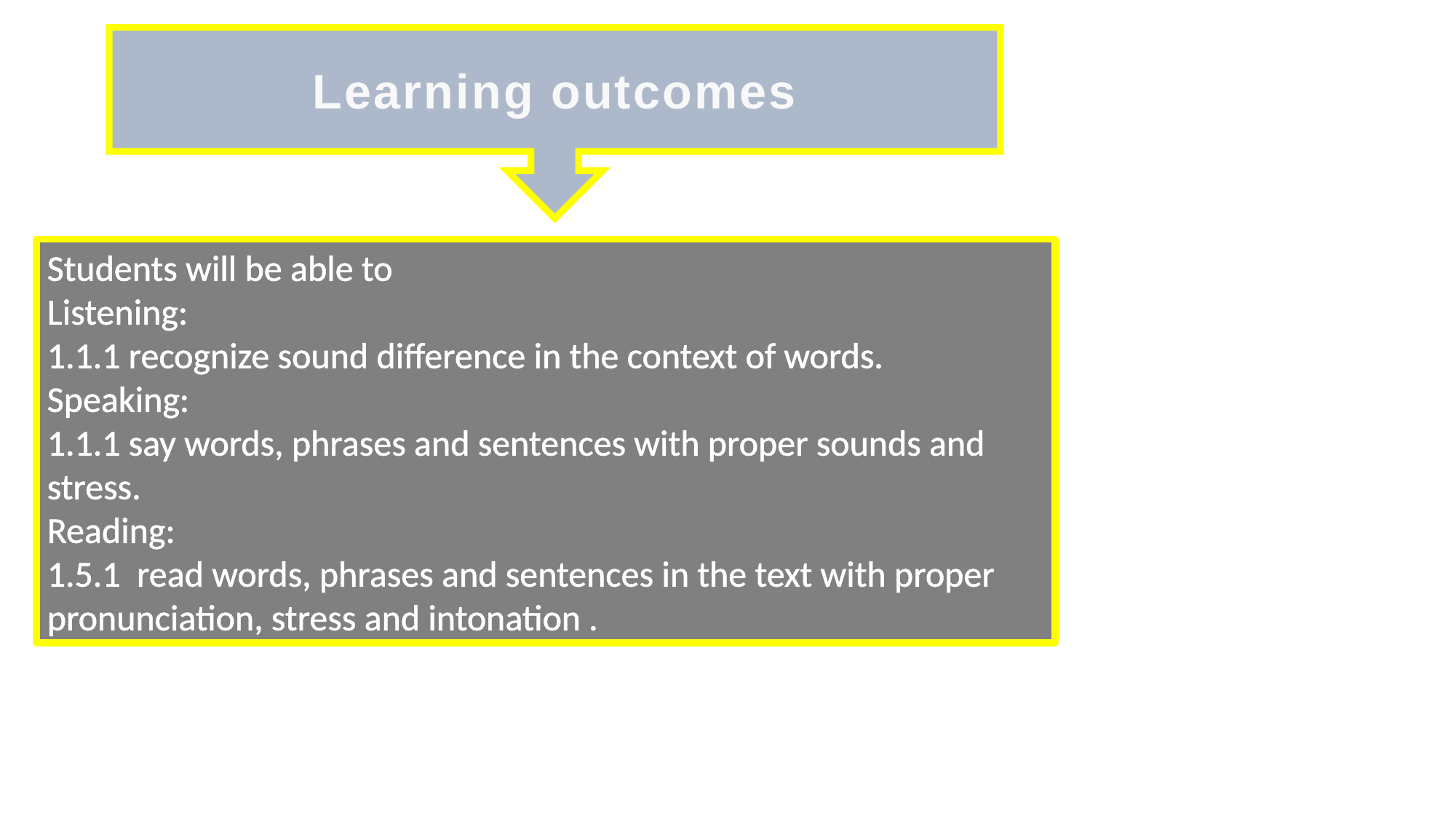

Learning outcomes
Students will be able to
Listening:
1.1.1 recognize sound difference in the context of words.
Speaking:
1.1.1 say words, phrases and sentences with proper sounds and stress.
Reading:
1.5.1  read words, phrases and sentences in the text with proper pronunciation, stress and intonation .